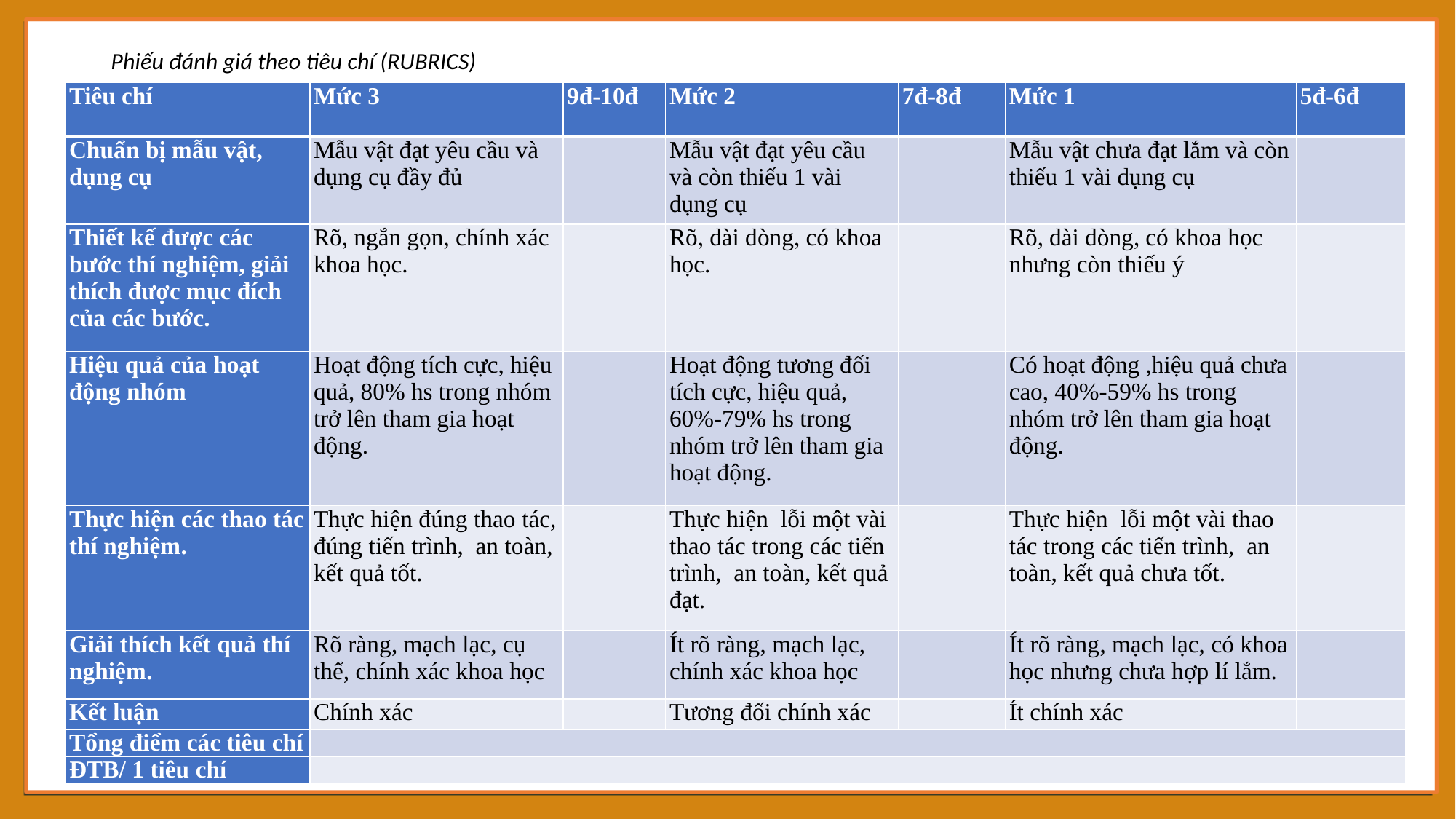

# Phiếu đánh giá theo tiêu chí (RUBRICS)
| Tiêu chí | Mức 3 | 9đ-10đ | Mức 2 | 7đ-8đ | Mức 1 | 5đ-6đ |
| --- | --- | --- | --- | --- | --- | --- |
| Chuẩn bị mẫu vật, dụng cụ | Mẫu vật đạt yêu cầu và dụng cụ đầy đủ |  | Mẫu vật đạt yêu cầu và còn thiếu 1 vài dụng cụ |  | Mẫu vật chưa đạt lắm và còn thiếu 1 vài dụng cụ |  |
| Thiết kế được các bước thí nghiệm, giải thích được mục đích của các bước. | Rõ, ngắn gọn, chính xác khoa học. |  | Rõ, dài dòng, có khoa học. |  | Rõ, dài dòng, có khoa học nhưng còn thiếu ý |  |
| Hiệu quả của hoạt động nhóm | Hoạt động tích cực, hiệu quả, 80% hs trong nhóm trở lên tham gia hoạt động. |  | Hoạt động tương đối tích cực, hiệu quả, 60%-79% hs trong nhóm trở lên tham gia hoạt động. |  | Có hoạt động ,hiệu quả chưa cao, 40%-59% hs trong nhóm trở lên tham gia hoạt động. |  |
| Thực hiện các thao tác thí nghiệm. | Thực hiện đúng thao tác, đúng tiến trình, an toàn, kết quả tốt. |  | Thực hiện lỗi một vài thao tác trong các tiến trình, an toàn, kết quả đạt. |  | Thực hiện lỗi một vài thao tác trong các tiến trình, an toàn, kết quả chưa tốt. |  |
| Giải thích kết quả thí nghiệm. | Rõ ràng, mạch lạc, cụ thể, chính xác khoa học |  | Ít rõ ràng, mạch lạc, chính xác khoa học |  | Ít rõ ràng, mạch lạc, có khoa học nhưng chưa hợp lí lắm. |  |
| Kết luận | Chính xác |  | Tương đối chính xác |  | Ít chính xác |  |
| Tổng điểm các tiêu chí |  |  |  |  |  |  |
| ĐTB/ 1 tiêu chí |  |  |  |  |  |  |